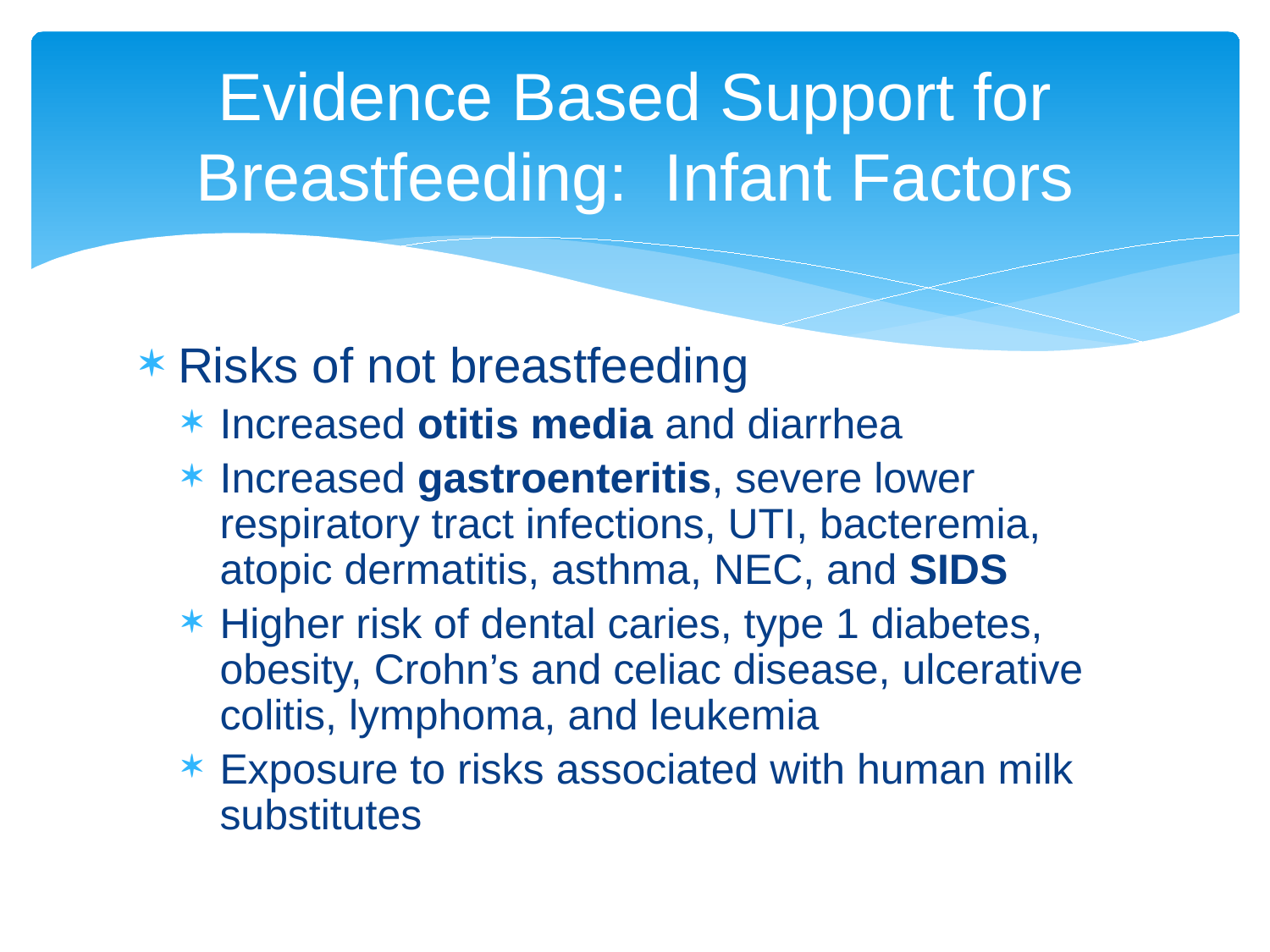

# Evidence Based Support for Breastfeeding:  Infant Factors
Risks of not breastfeeding
Increased otitis media and diarrhea
Increased gastroenteritis, severe lower respiratory tract infections, UTI, bacteremia, atopic dermatitis, asthma, NEC, and SIDS
Higher risk of dental caries, type 1 diabetes, obesity, Crohn’s and celiac disease, ulcerative colitis, lymphoma, and leukemia
Exposure to risks associated with human milk substitutes